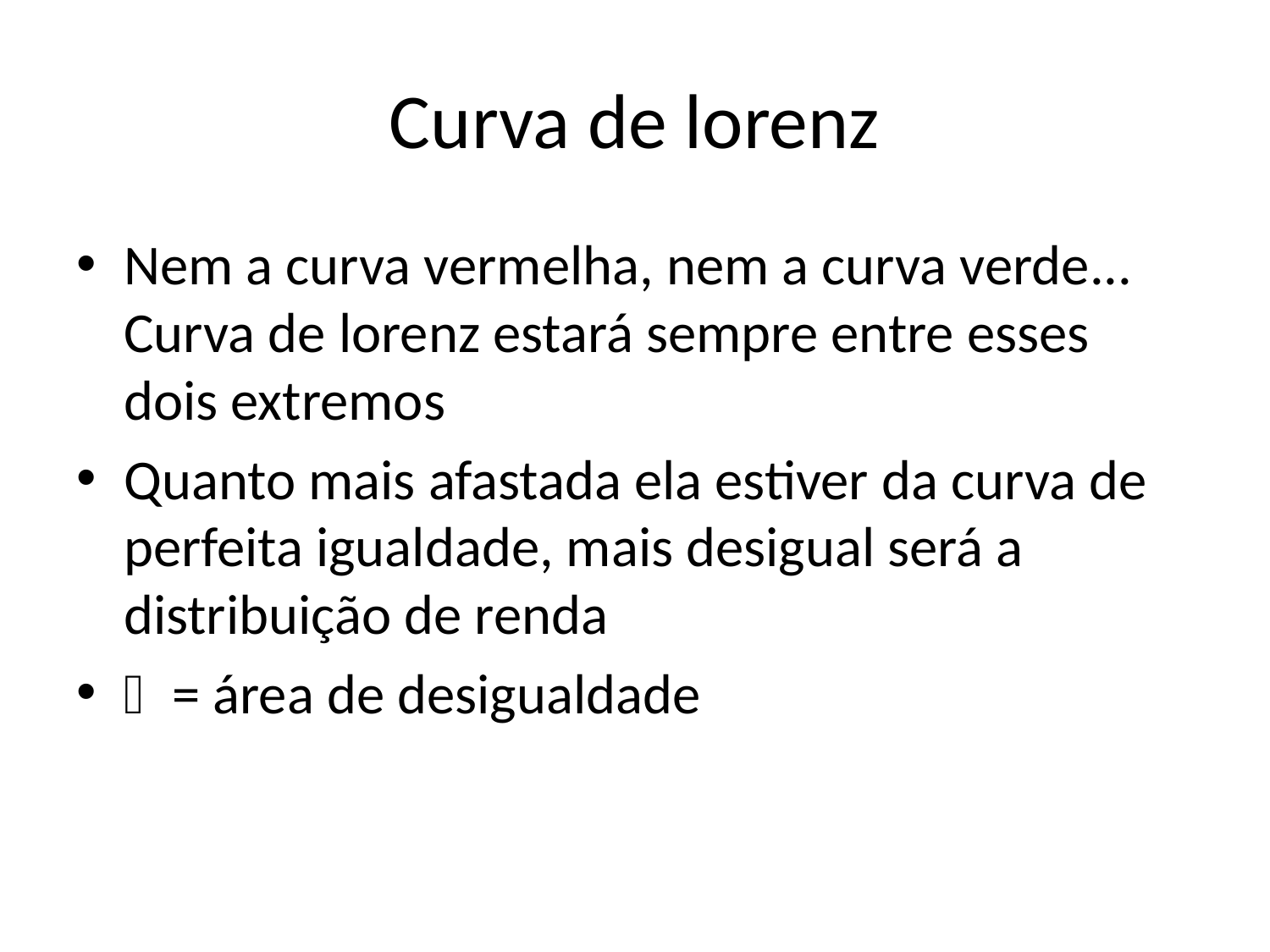

# Curva de lorenz
Nem a curva vermelha, nem a curva verde... Curva de lorenz estará sempre entre esses dois extremos
Quanto mais afastada ela estiver da curva de perfeita igualdade, mais desigual será a distribuição de renda
α = área de desigualdade